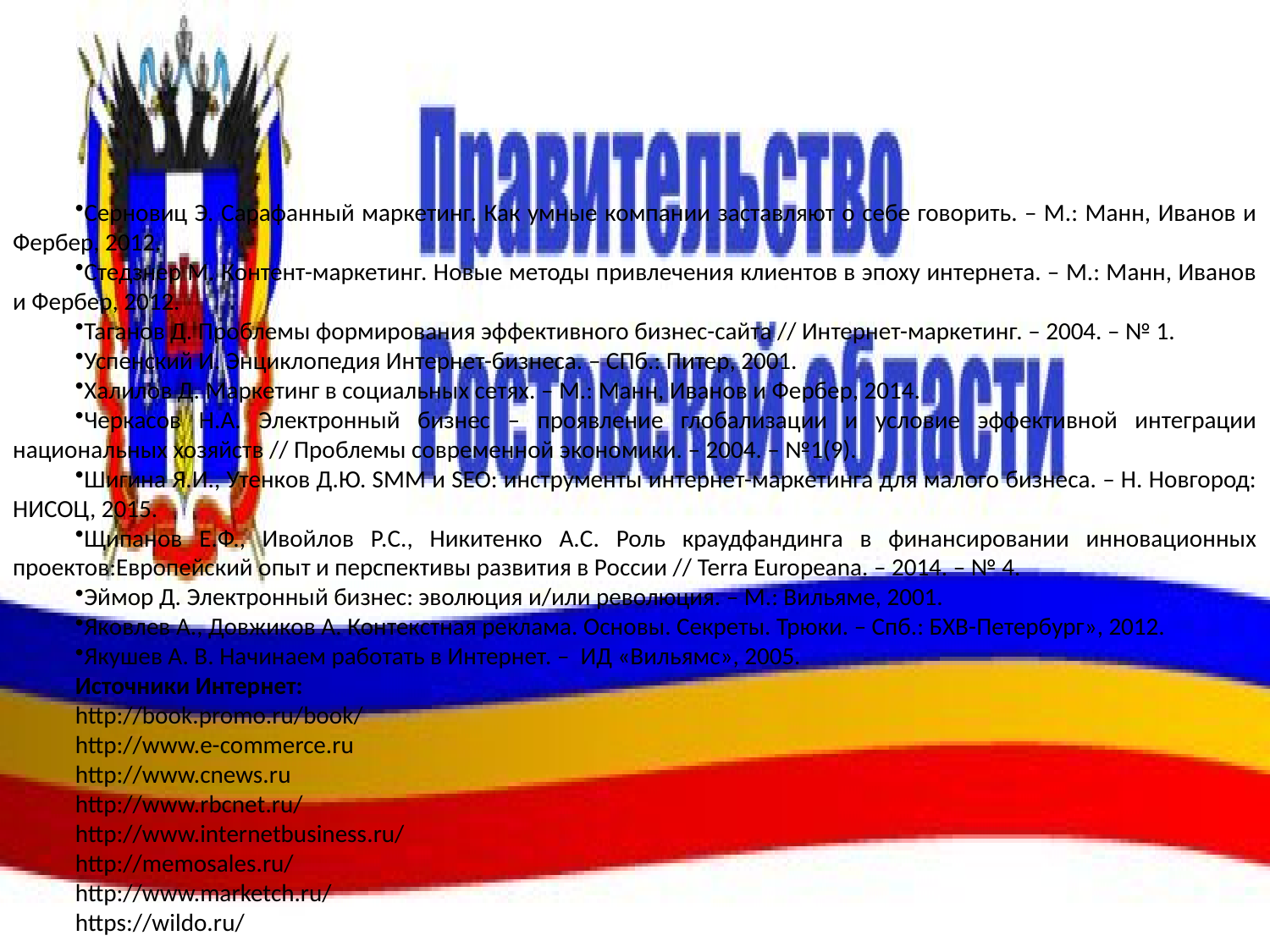

Серновиц Э. Сарафанный маркетинг. Как умные компании заставляют о себе говорить. – М.: Манн, Иванов и Фербер, 2012.
Стедзнер М. Контент-маркетинг. Новые методы привлечения клиентов в эпоху интернета. – М.: Манн, Иванов и Фербер, 2012.
Таганов Д. Проблемы формирования эффективного бизнес-сайта // Интернет-маркетинг. – 2004. – № 1.
Успенский И. Энциклопедия Интернет-бизнеса. – СПб.: Питер, 2001.
Халилов Д. Маркетинг в социальных сетях. – М.: Манн, Иванов и Фербер, 2014.
Черкасов Н.А. Электронный бизнес – проявление глобализации и условие эффективной интеграции национальных хозяйств // Проблемы современной экономики. – 2004. – №1(9).
Шигина Я.И., Утенков Д.Ю. SMM и SEO: инструменты интернет-маркетинга для малого бизнеса. – Н. Новгород: НИСОЦ, 2015.
Щипанов Е.Ф., Ивойлов Р.С., Никитенко А.С. Роль краудфандинга в финансировании инновационных проектов:Европейский опыт и перспективы развития в России // Terra Europeana. – 2014. – № 4.
Эймор Д. Электронный бизнес: эволюция и/или революция. – М.: Вильяме, 2001.
Яковлев А., Довжиков А. Контекстная реклама. Основы. Секреты. Трюки. – Спб.: БХВ-Петербург», 2012.
Якушев А. В. Начинаем работать в Интернет. –  ИД «Вильямс», 2005.
Источники Интернет:
http://book.promo.ru/book/
http://www.e-commerce.ru
http://www.cnews.ru
http://www.rbcnet.ru/
http://www.internetbusiness.ru/
http://memosales.ru/
http://www.marketch.ru/
https://wildo.ru/